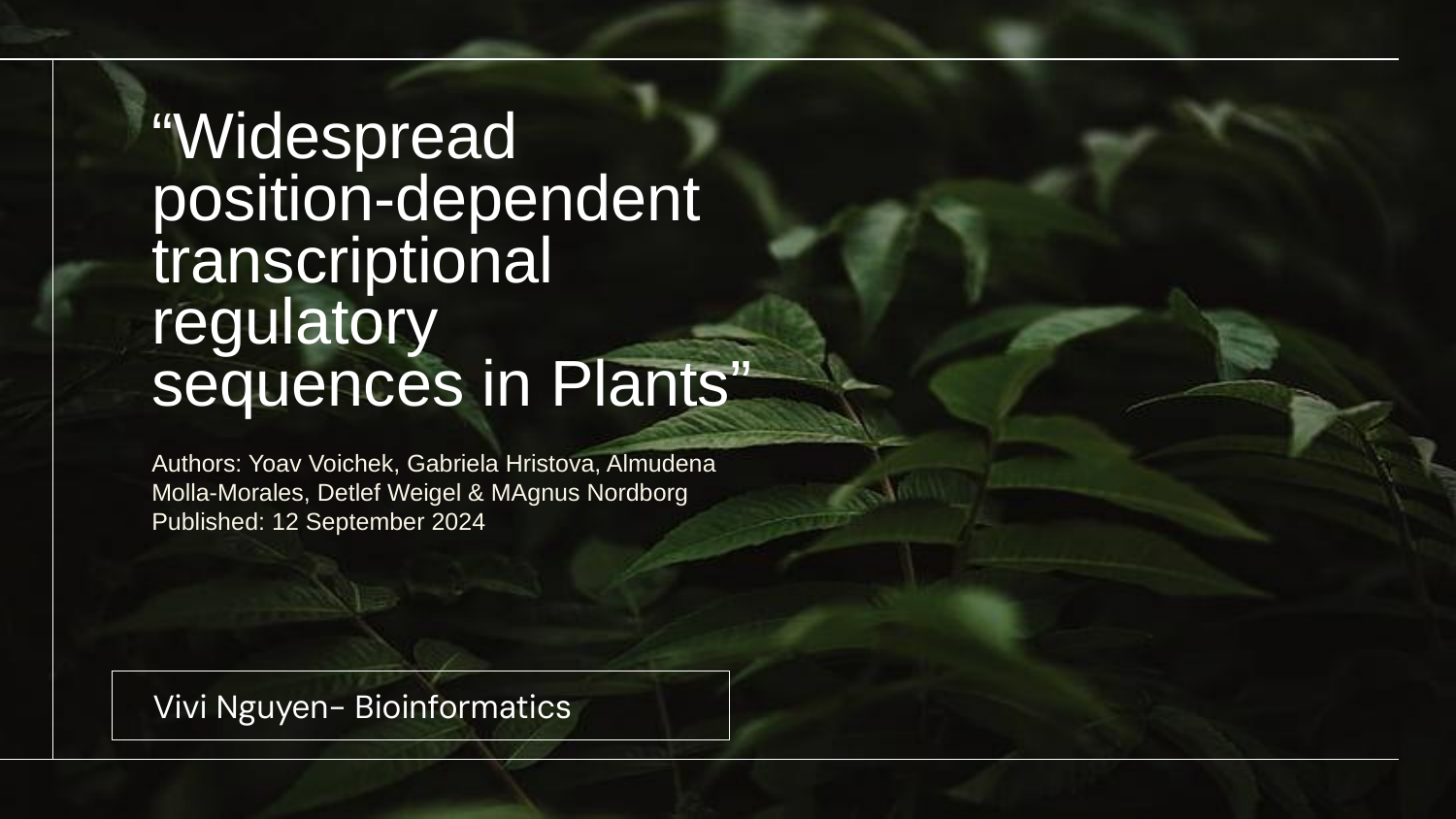

# “Widespread position-dependent transcriptional regulatory sequences in Plants”

Authors: Yoav Voichek, Gabriela Hristova, Almudena Molla-Morales, Detlef Weigel & MAgnus Nordborg
Published: 12 September 2024

   Vivi Nguyen- Bioinformatics